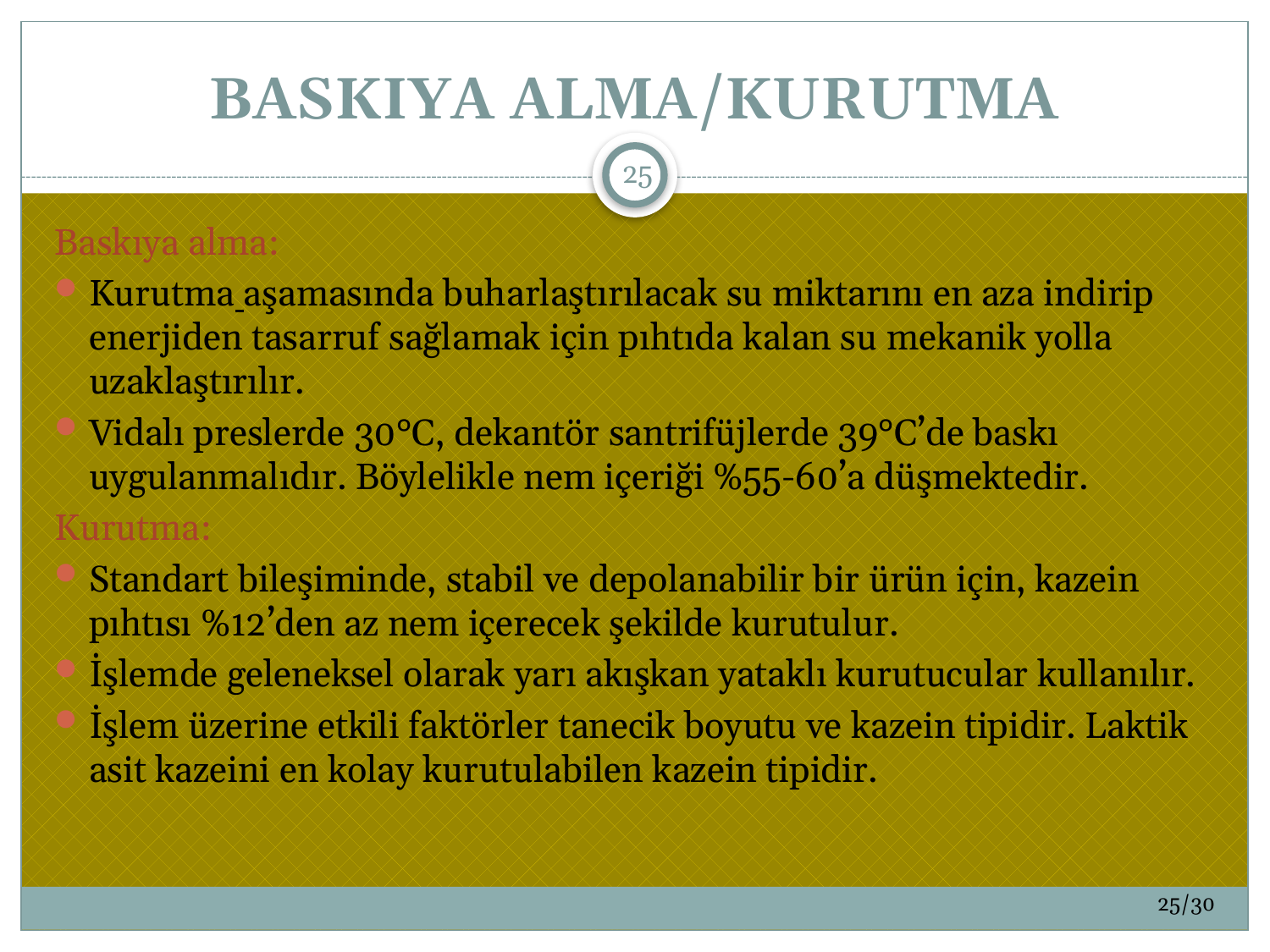

# BASKIYA ALMA/KURUTMA
25
Baskıya alma:
Kurutma aşamasında buharlaştırılacak su miktarını en aza indirip enerjiden tasarruf sağlamak için pıhtıda kalan su mekanik yolla uzaklaştırılır.
Vidalı preslerde 30°C, dekantör santrifüjlerde 39°C’de baskı uygulanmalıdır. Böylelikle nem içeriği %55-60’a düşmektedir.
Kurutma:
Standart bileşiminde, stabil ve depolanabilir bir ürün için, kazein pıhtısı %12’den az nem içerecek şekilde kurutulur.
İşlemde geleneksel olarak yarı akışkan yataklı kurutucular kullanılır.
İşlem üzerine etkili faktörler tanecik boyutu ve kazein tipidir. Laktik asit kazeini en kolay kurutulabilen kazein tipidir.